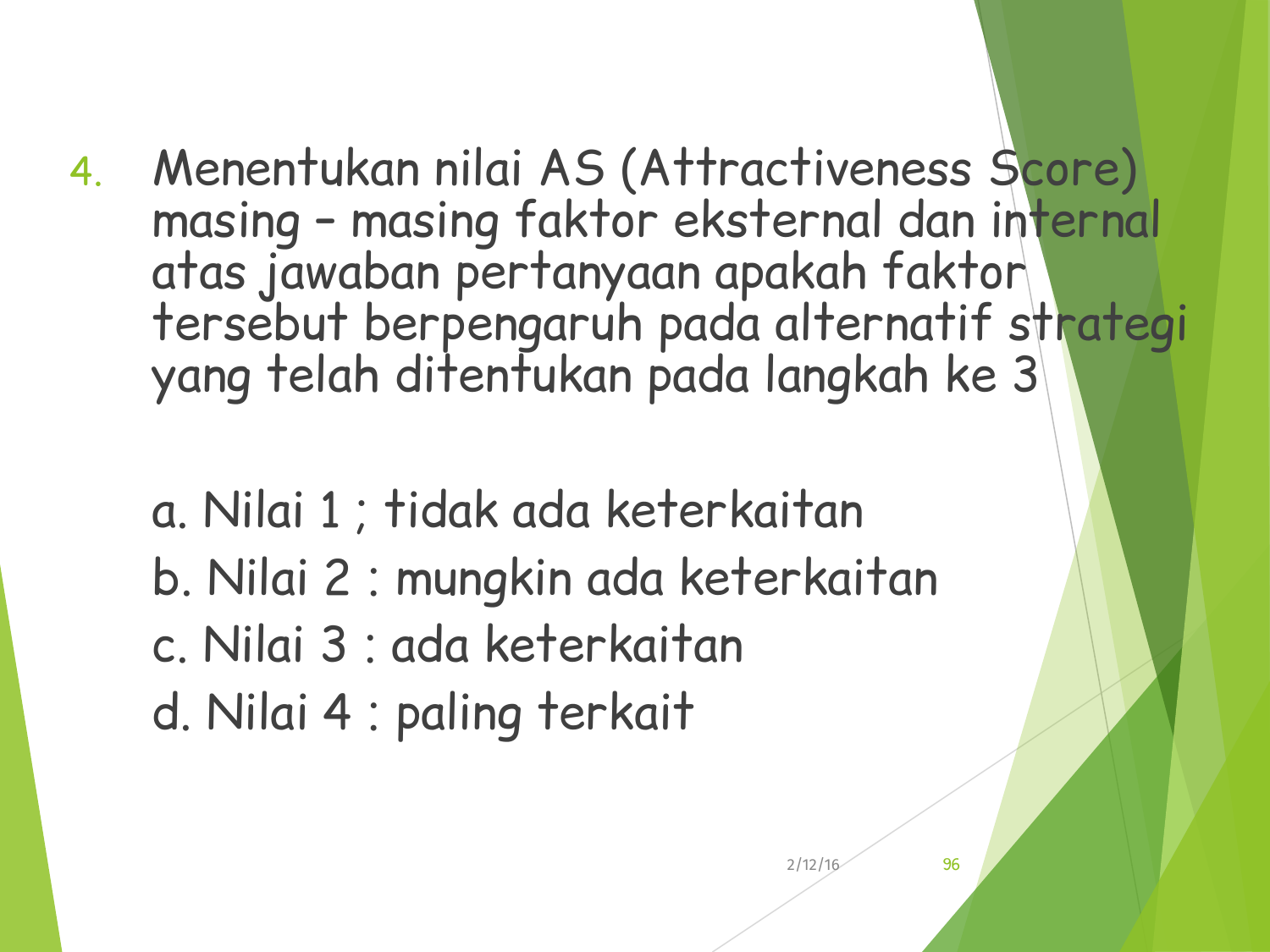

Menentukan nilai AS (Attractiveness Score) masing – masing faktor eksternal dan internal atas jawaban pertanyaan apakah faktor tersebut berpengaruh pada alternatif strategi yang telah ditentukan pada langkah ke 3

	a. Nilai 1 ; tidak ada keterkaitan
	b. Nilai 2 : mungkin ada keterkaitan
	c. Nilai 3 : ada keterkaitan
	d. Nilai 4 : paling terkait
96
2/12/16